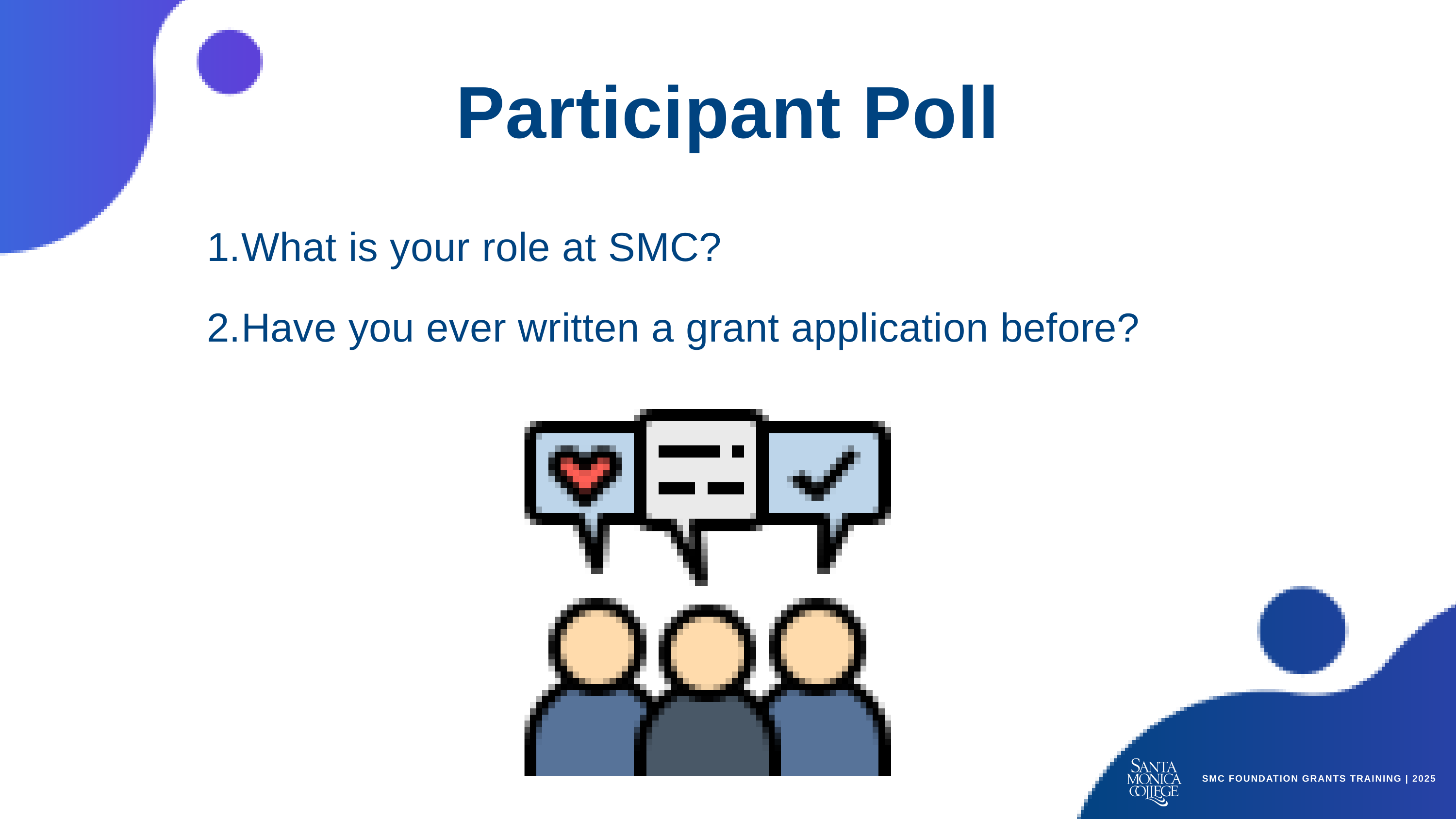

Participant Poll
What is your role at SMC?
Have you ever written a grant application before?

SMC FOUNDATION GRANTS TRAINING | 2025